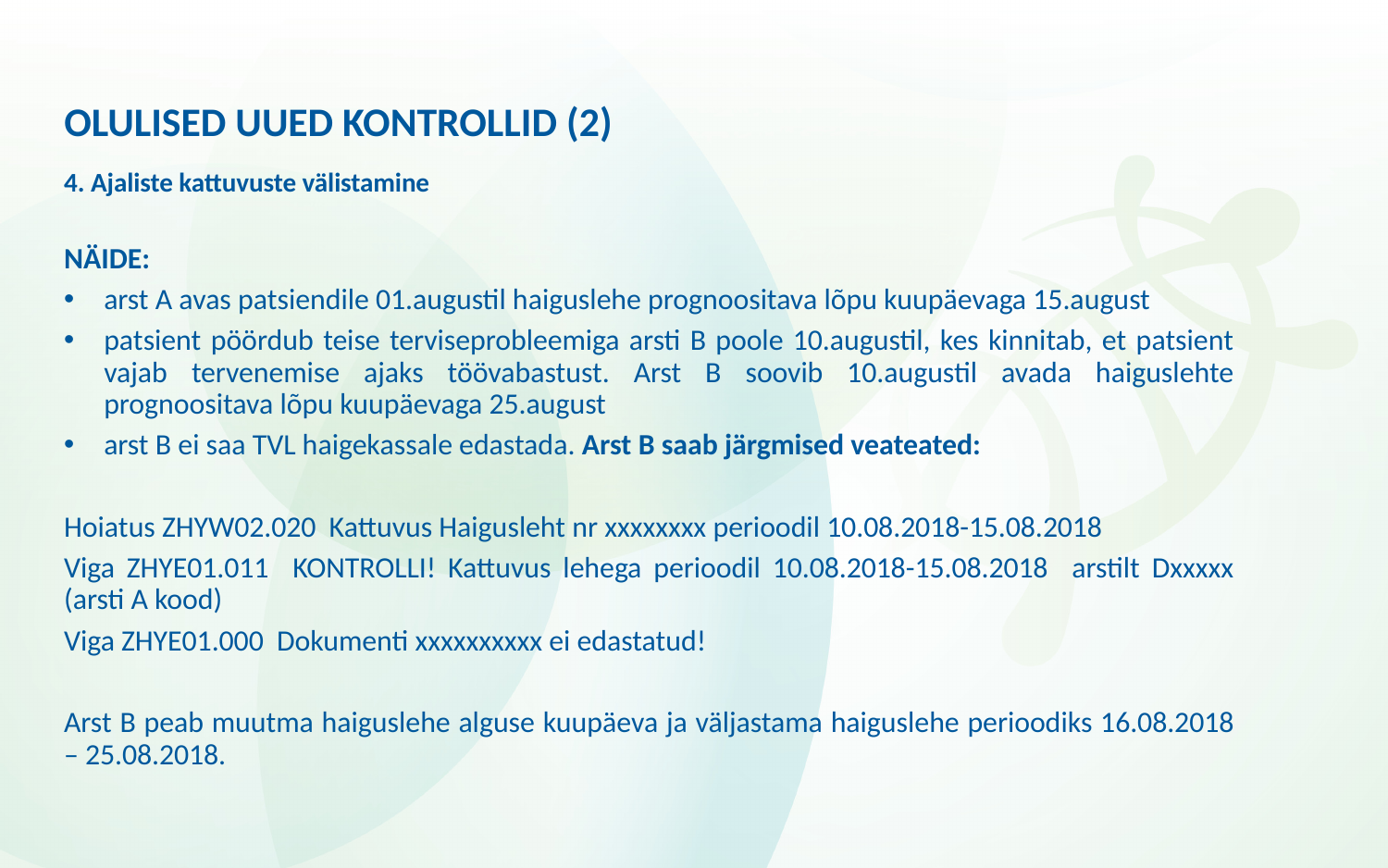

# OLULISED UUED KONTROLLID (2)
4. Ajaliste kattuvuste välistamine

NÄIDE:
arst A avas patsiendile 01.augustil haiguslehe prognoositava lõpu kuupäevaga 15.august
patsient pöördub teise terviseprobleemiga arsti B poole 10.augustil, kes kinnitab, et patsient vajab tervenemise ajaks töövabastust. Arst B soovib 10.augustil avada haiguslehte prognoositava lõpu kuupäevaga 25.august
arst B ei saa TVL haigekassale edastada. Arst B saab järgmised veateated:

Hoiatus ZHYW02.020  Kattuvus Haigusleht nr xxxxxxxx perioodil 10.08.2018-15.08.2018
Viga ZHYE01.011  KONTROLLI! Kattuvus lehega perioodil 10.08.2018-15.08.2018  arstilt Dxxxxx (arsti A kood)
Viga ZHYE01.000  Dokumenti xxxxxxxxxx ei edastatud!

Arst B peab muutma haiguslehe alguse kuupäeva ja väljastama haiguslehe perioodiks 16.08.2018 – 25.08.2018.